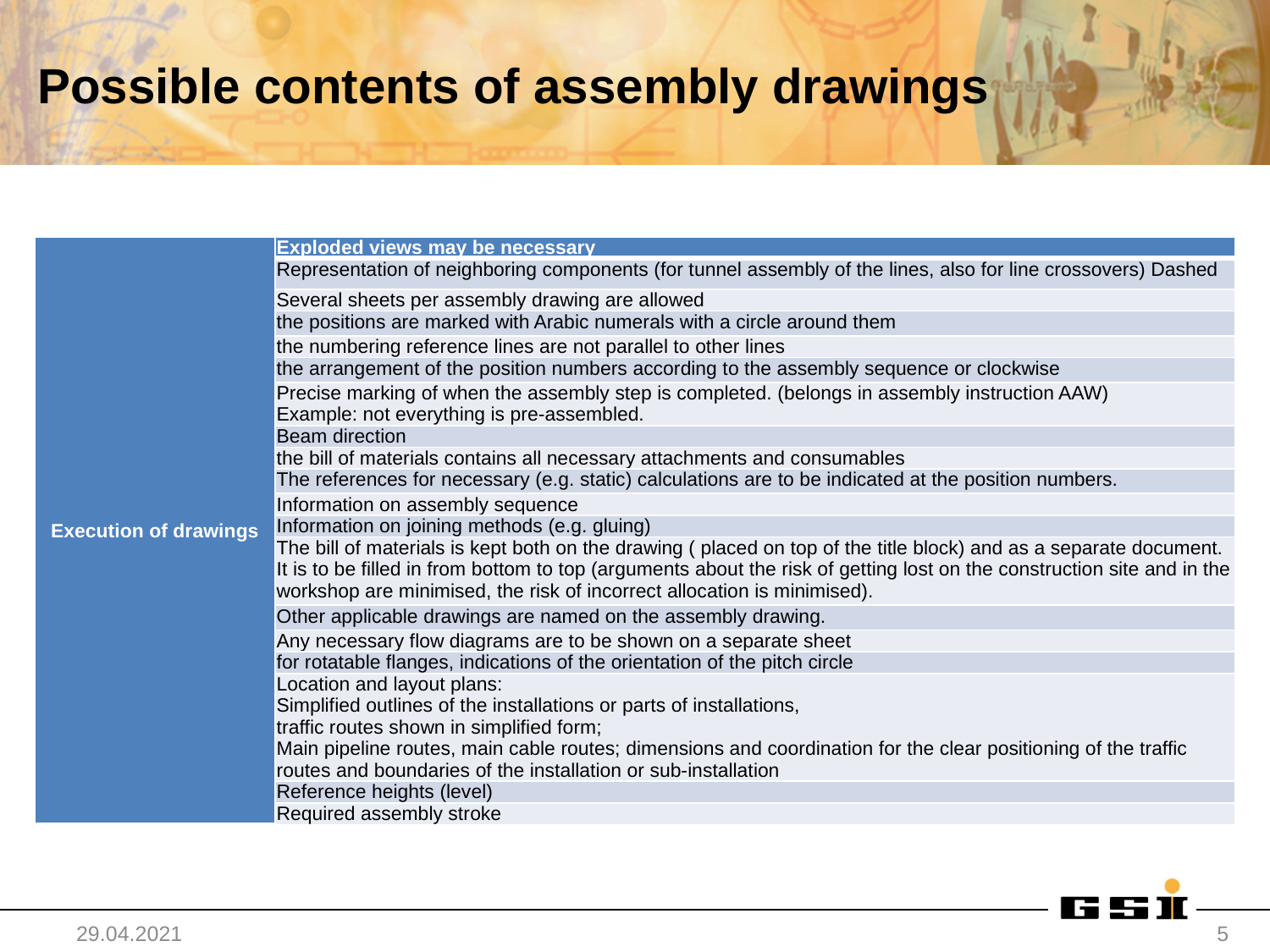

Possible contents of assembly drawings
| Execution of drawings | Exploded views may be necessary |
| --- | --- |
|  | Representation of neighboring components (for tunnel assembly of the lines, also for line crossovers) Dashed |
|  | Several sheets per assembly drawing are allowed |
|  | the positions are marked with Arabic numerals with a circle around them |
|  | the numbering reference lines are not parallel to other lines |
|  | the arrangement of the position numbers according to the assembly sequence or clockwise |
|  | Precise marking of when the assembly step is completed. (belongs in assembly instruction AAW) Example: not everything is pre-assembled. |
|  | Beam direction |
|  | the bill of materials contains all necessary attachments and consumables |
|  | The references for necessary (e.g. static) calculations are to be indicated at the position numbers. |
|  | Information on assembly sequence |
|  | Information on joining methods (e.g. gluing) |
|  | The bill of materials is kept both on the drawing ( placed on top of the title block) and as a separate document. It is to be filled in from bottom to top (arguments about the risk of getting lost on the construction site and in the workshop are minimised, the risk of incorrect allocation is minimised). |
|  | Other applicable drawings are named on the assembly drawing. |
|  | Any necessary flow diagrams are to be shown on a separate sheet |
|  | for rotatable flanges, indications of the orientation of the pitch circle |
|  | Location and layout plans: Simplified outlines of the installations or parts of installations, traffic routes shown in simplified form; Main pipeline routes, main cable routes; dimensions and coordination for the clear positioning of the traffic routes and boundaries of the installation or sub-installation |
|  | Reference heights (level) |
|  | Required assembly stroke |
29.04.2021

5